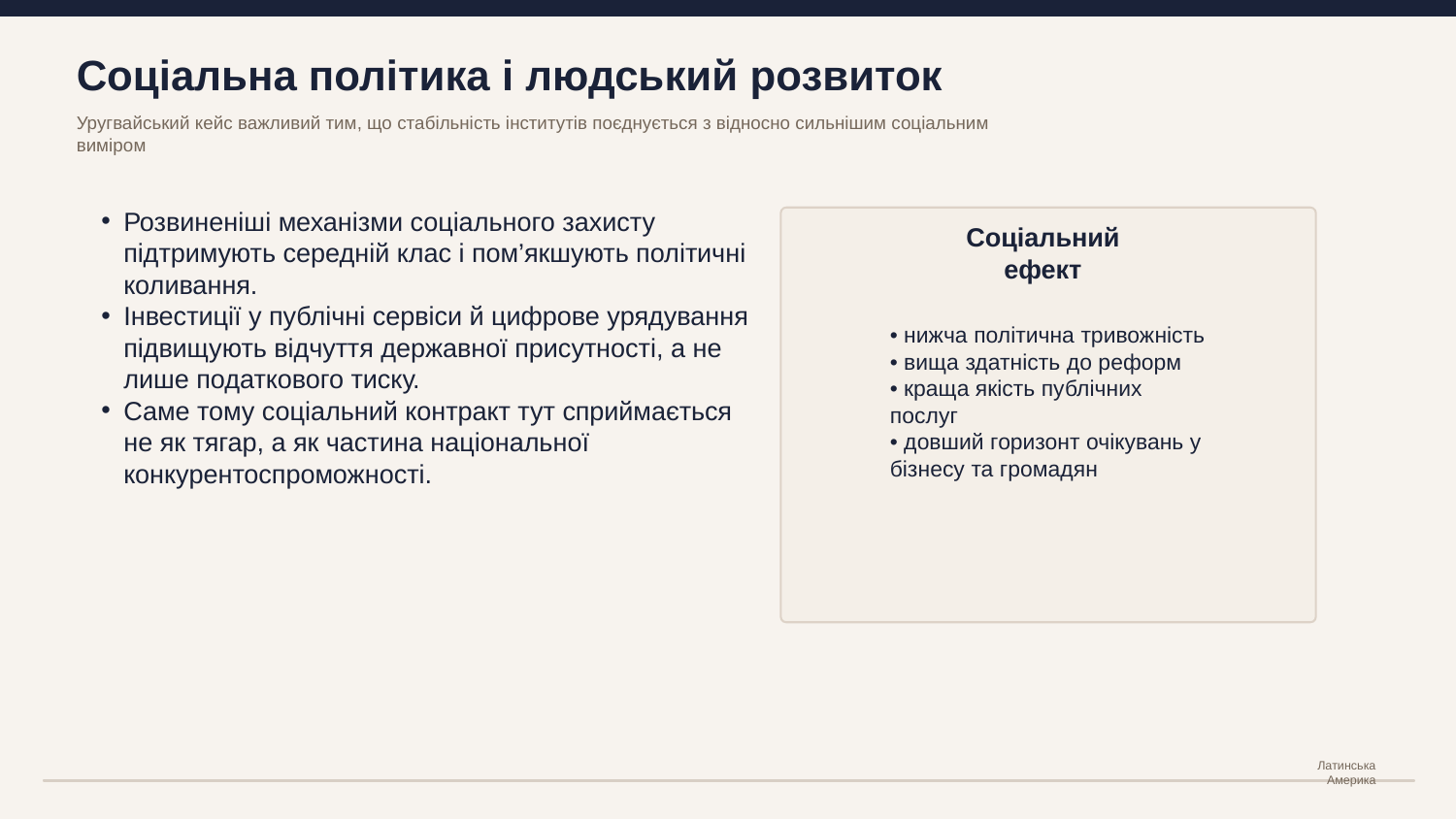

Соціальна політика і людський розвиток
Уругвайський кейс важливий тим, що стабільність інститутів поєднується з відносно сильнішим соціальним виміром
Розвиненіші механізми соціального захисту підтримують середній клас і пом’якшують політичні коливання.
Інвестиції у публічні сервіси й цифрове урядування підвищують відчуття державної присутності, а не лише податкового тиску.
Саме тому соціальний контракт тут сприймається не як тягар, а як частина національної конкурентоспроможності.

Соціальний ефект
• нижча політична тривожність
• вища здатність до реформ
• краща якість публічних послуг
• довший горизонт очікувань у бізнесу та громадян